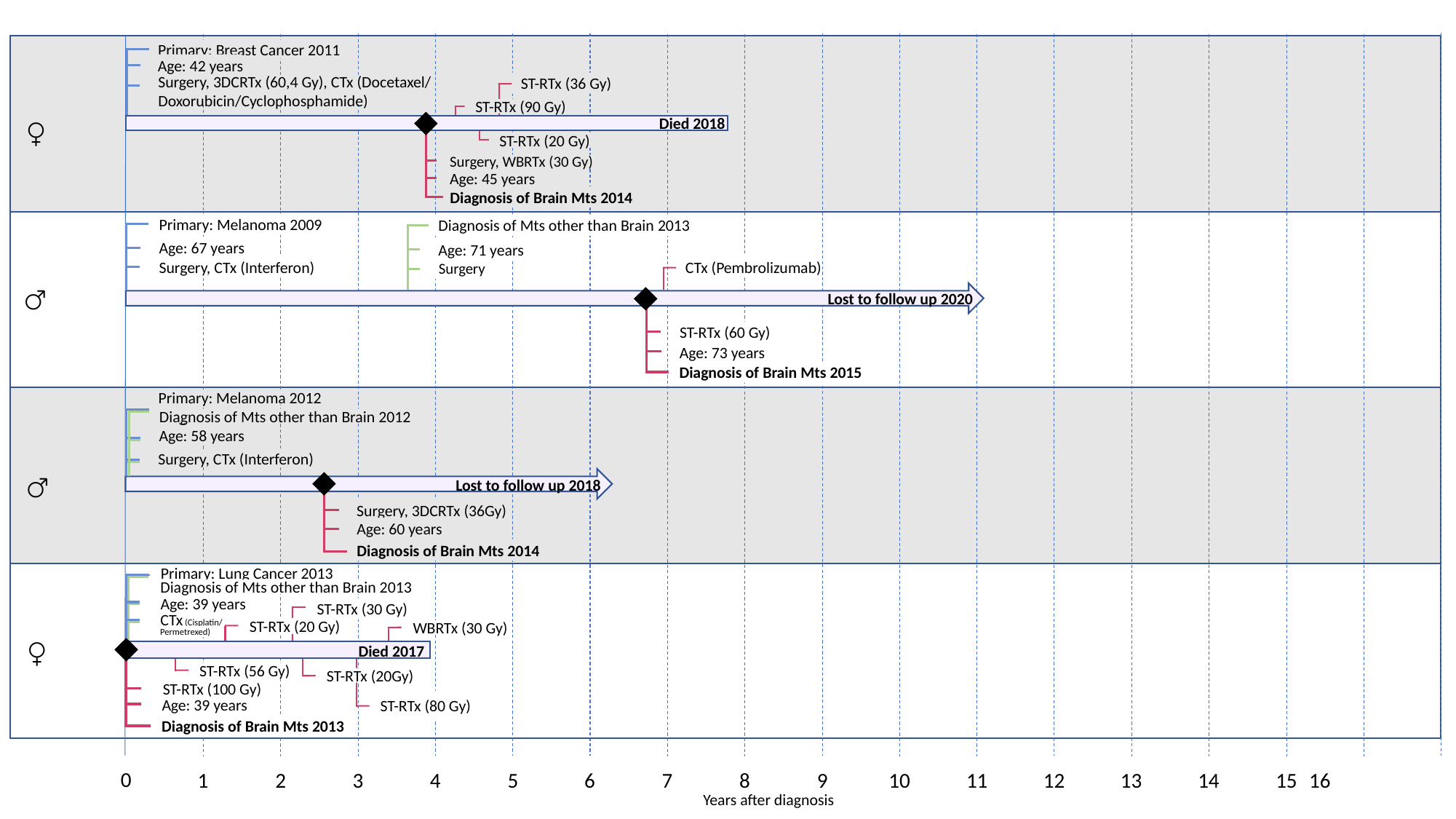

Primary: Breast Cancer 2011

Age: 42 years
ST-RTx (36 Gy)
Surgery, 3DCRTx (60,4 Gy), CTx (Docetaxel/
Doxorubicin/Cyclophosphamide)
ST-RTx (90 Gy)
Died 2018

♀
ST-RTx (20 Gy)
Surgery, WBRTx (30 Gy)
Age: 45 years
Diagnosis of Brain Mts 2014

Primary: Melanoma 2009
Diagnosis of Mts other than Brain 2013
Age: 67 years
Age: 71 years

CTx (Pembrolizumab)
Surgery, CTx (Interferon)
Surgery

♂

Lost to follow up 2020
ST-RTx (60 Gy)
Age: 73 years
Diagnosis of Brain Mts 2015

Primary: Melanoma 2012
Primary: Melanoma 2012
Diagnosis of Mts other than Brain 2012
Diagnosis of Mts other than Brain 2012
Age: 58 years
Surgery, CTx (Interferon)

Lost to follow up 2018
♂
Surgery, 3DCRTx (36Gy)
Age: 60 years
Diagnosis of Brain Mts 2014

Primary: Lung Cancer 2013
Diagnosis of Mts other than Brain 2013
Age: 39 years
ST-RTx (30 Gy)
CTx (Cisplatin/
ST-RTx (20 Gy)
WBRTx (30 Gy)
Permetrexed)
Died 2017

♀
ST-RTx (56 Gy)
ST-RTx (20Gy)
ST-RTx (100 Gy)
ST-RTx (80 Gy)
Age: 39 years
Diagnosis of Brain Mts 2013
0

1
5
2
15
10
4
13
8
11
6
7
9
12
14
3
16
Years after diagnosis